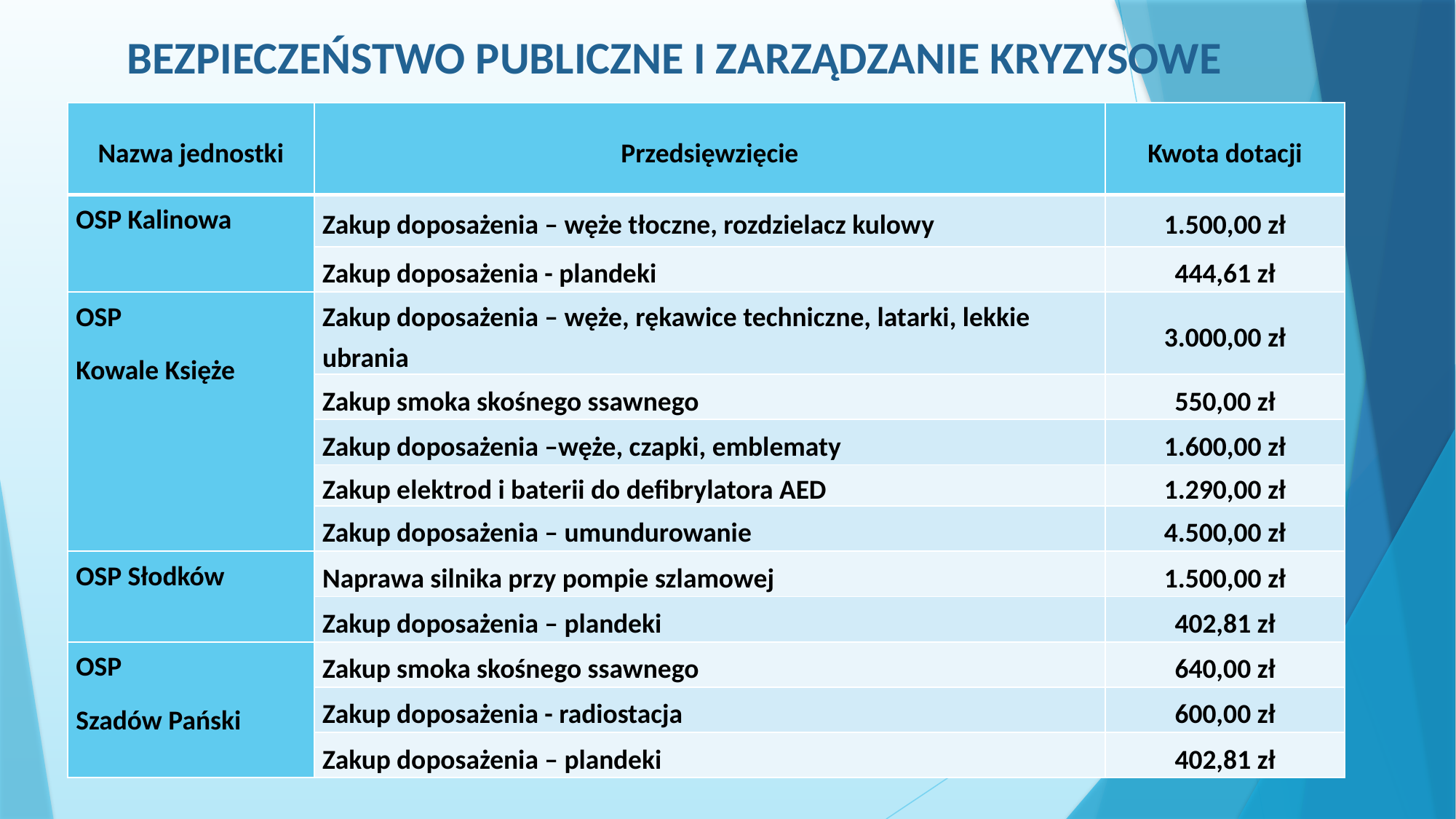

# BEZPIECZEŃSTWO PUBLICZNE I ZARZĄDZANIE KRYZYSOWE
| Nazwa jednostki | Przedsięwzięcie | Kwota dotacji |
| --- | --- | --- |
| OSP Kalinowa | Zakup doposażenia – węże tłoczne, rozdzielacz kulowy | 1.500,00 zł |
|  | Zakup doposażenia - plandeki | 444,61 zł |
| OSP Kowale Księże | Zakup doposażenia – węże, rękawice techniczne, latarki, lekkie ubrania | 3.000,00 zł |
|  | Zakup smoka skośnego ssawnego | 550,00 zł |
|  | Zakup doposażenia –węże, czapki, emblematy | 1.600,00 zł |
|  | Zakup elektrod i baterii do defibrylatora AED | 1.290,00 zł |
|  | Zakup doposażenia – umundurowanie | 4.500,00 zł |
| OSP Słodków | Naprawa silnika przy pompie szlamowej | 1.500,00 zł |
|  | Zakup doposażenia – plandeki | 402,81 zł |
| OSP Szadów Pański | Zakup smoka skośnego ssawnego | 640,00 zł |
|  | Zakup doposażenia - radiostacja | 600,00 zł |
|  | Zakup doposażenia – plandeki | 402,81 zł |